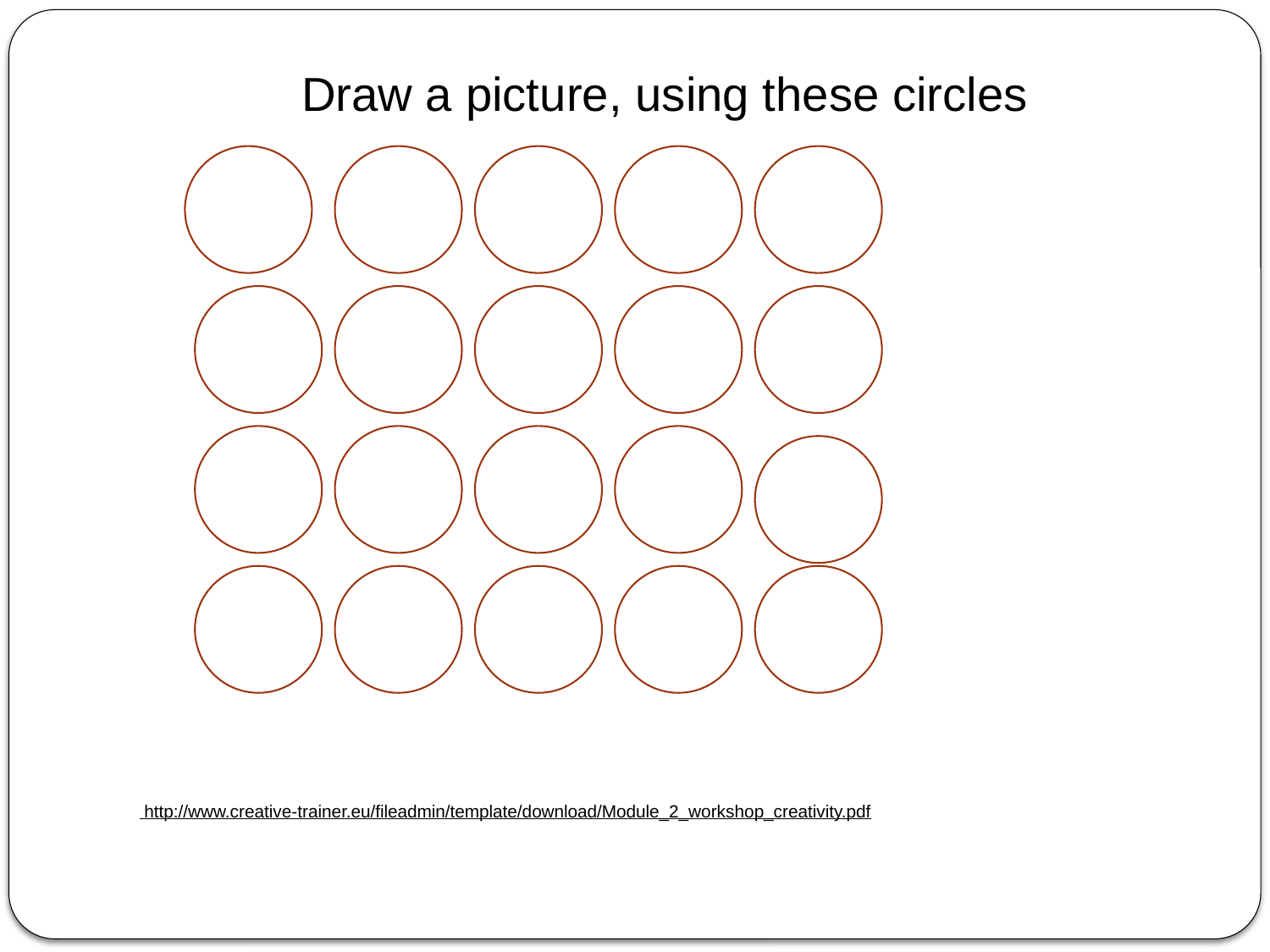

# Draw a picture, using these circles

 http://www.creative-trainer.eu/fileadmin/template/download/Module_2_workshop_creativity.pdf